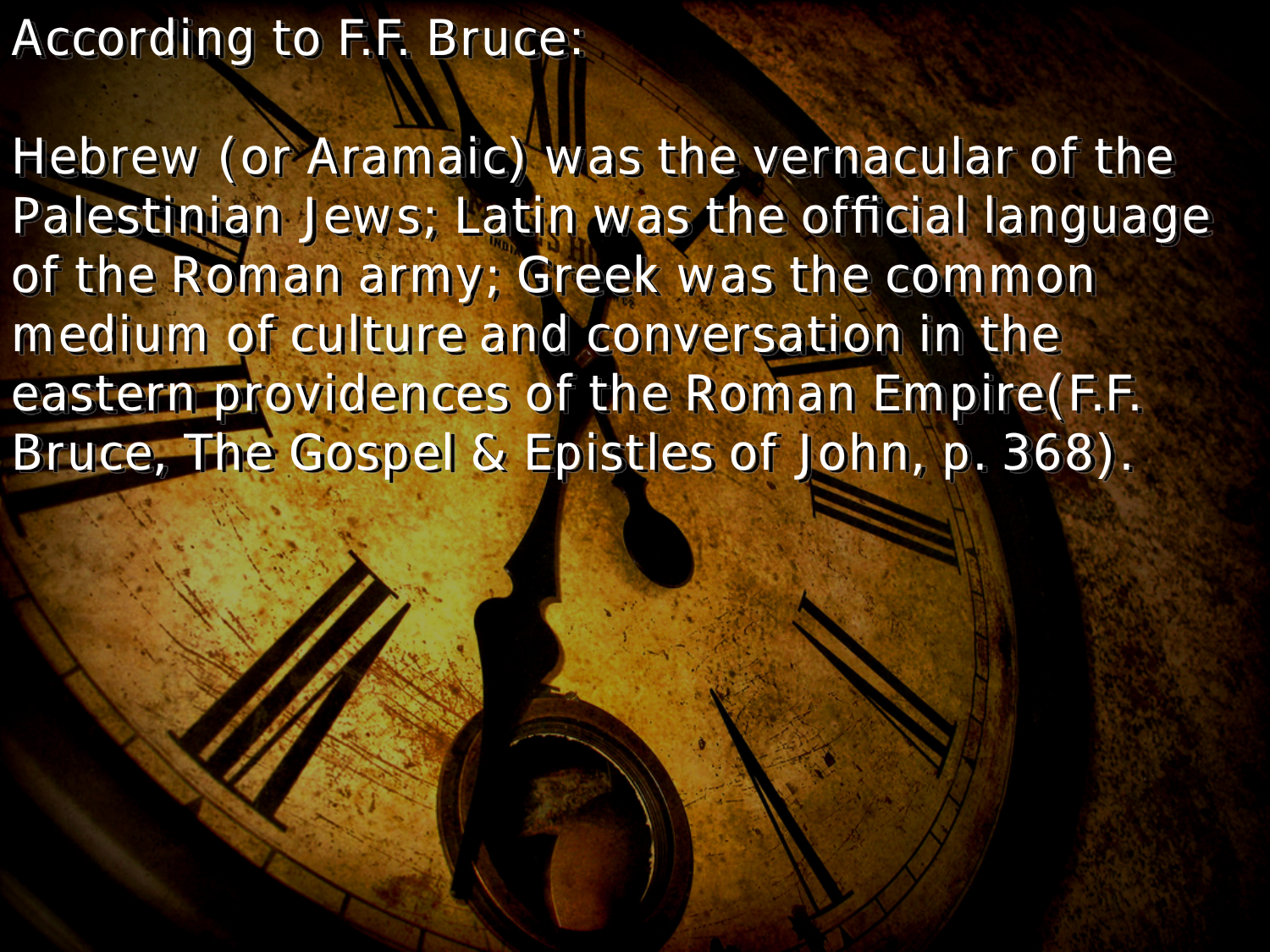

According to F.F. Bruce:

Hebrew (or Aramaic) was the vernacular of the Palestinian Jews; Latin was the official language of the Roman army; Greek was the common medium of culture and conversation in the eastern providences of the Roman Empire(F.F. Bruce, The Gospel & Epistles of John, p. 368).